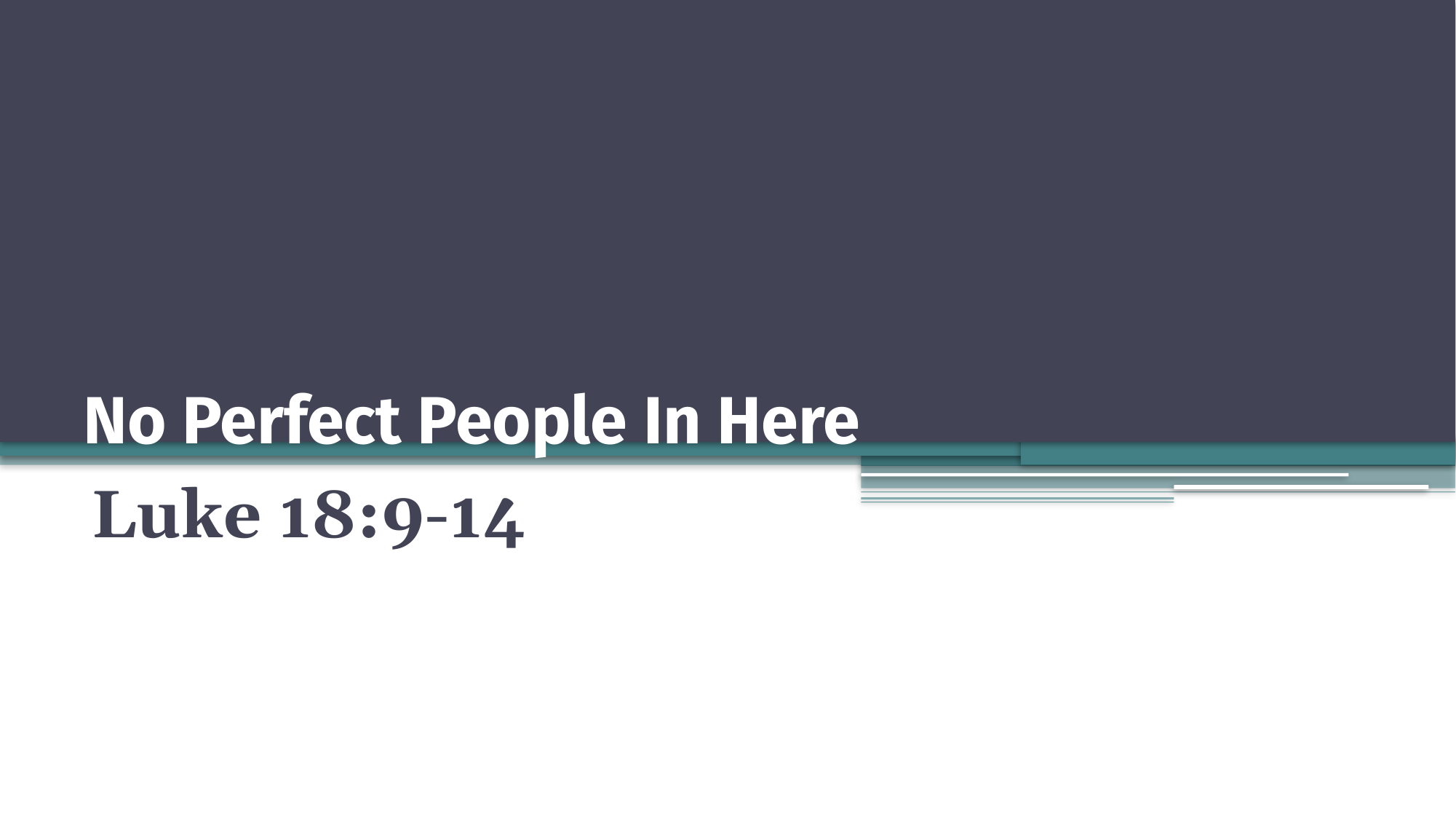

# No Perfect People In Here
Luke 18:9-14